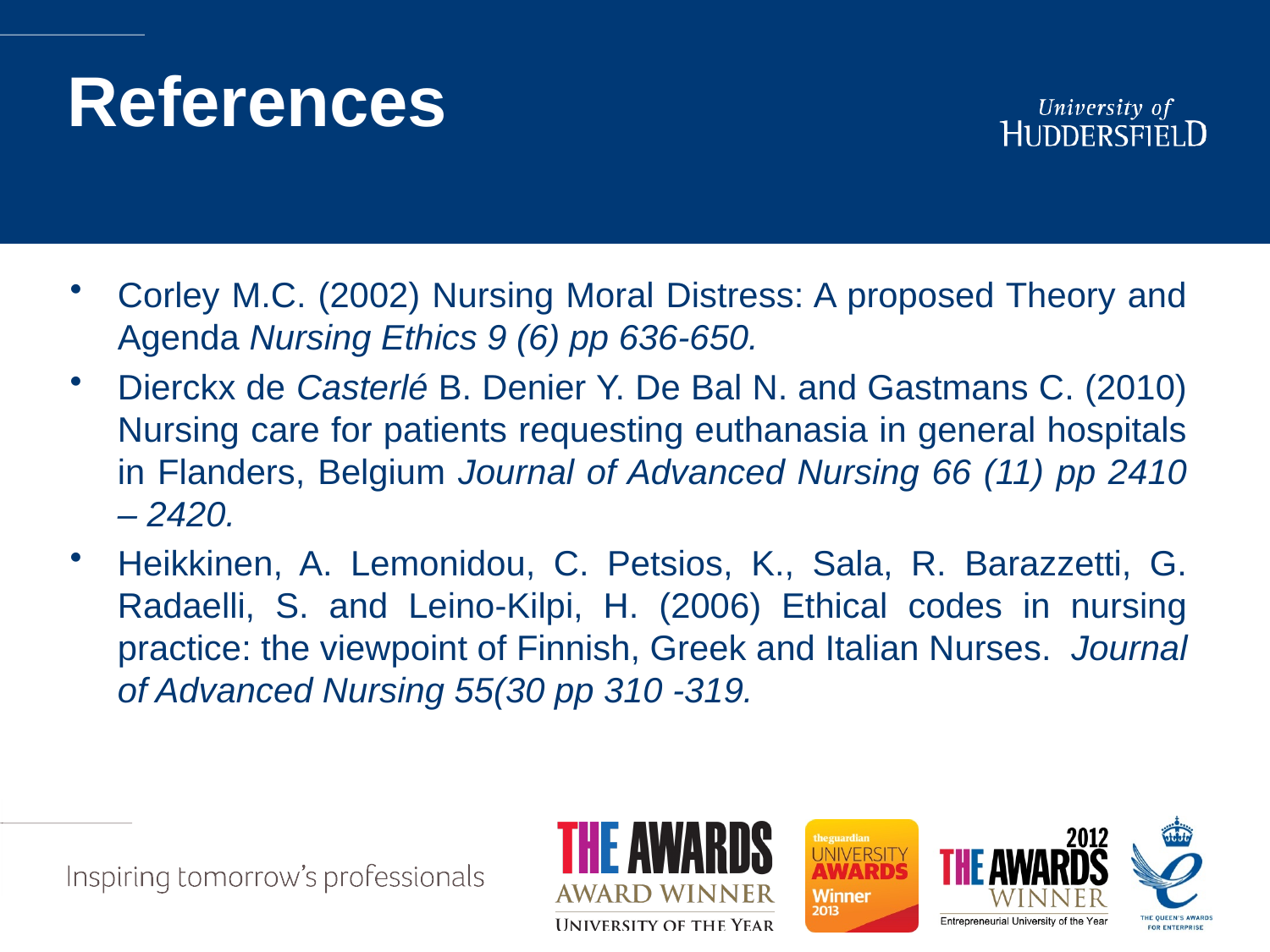

# References
Corley M.C. (2002) Nursing Moral Distress: A proposed Theory and Agenda Nursing Ethics 9 (6) pp 636-650.
Dierckx de Casterlé B. Denier Y. De Bal N. and Gastmans C. (2010) Nursing care for patients requesting euthanasia in general hospitals in Flanders, Belgium Journal of Advanced Nursing 66 (11) pp 2410 – 2420.
Heikkinen, A. Lemonidou, C. Petsios, K., Sala, R. Barazzetti, G. Radaelli, S. and Leino-Kilpi, H. (2006) Ethical codes in nursing practice: the viewpoint of Finnish, Greek and Italian Nurses.  Journal of Advanced Nursing 55(30 pp 310 -319.